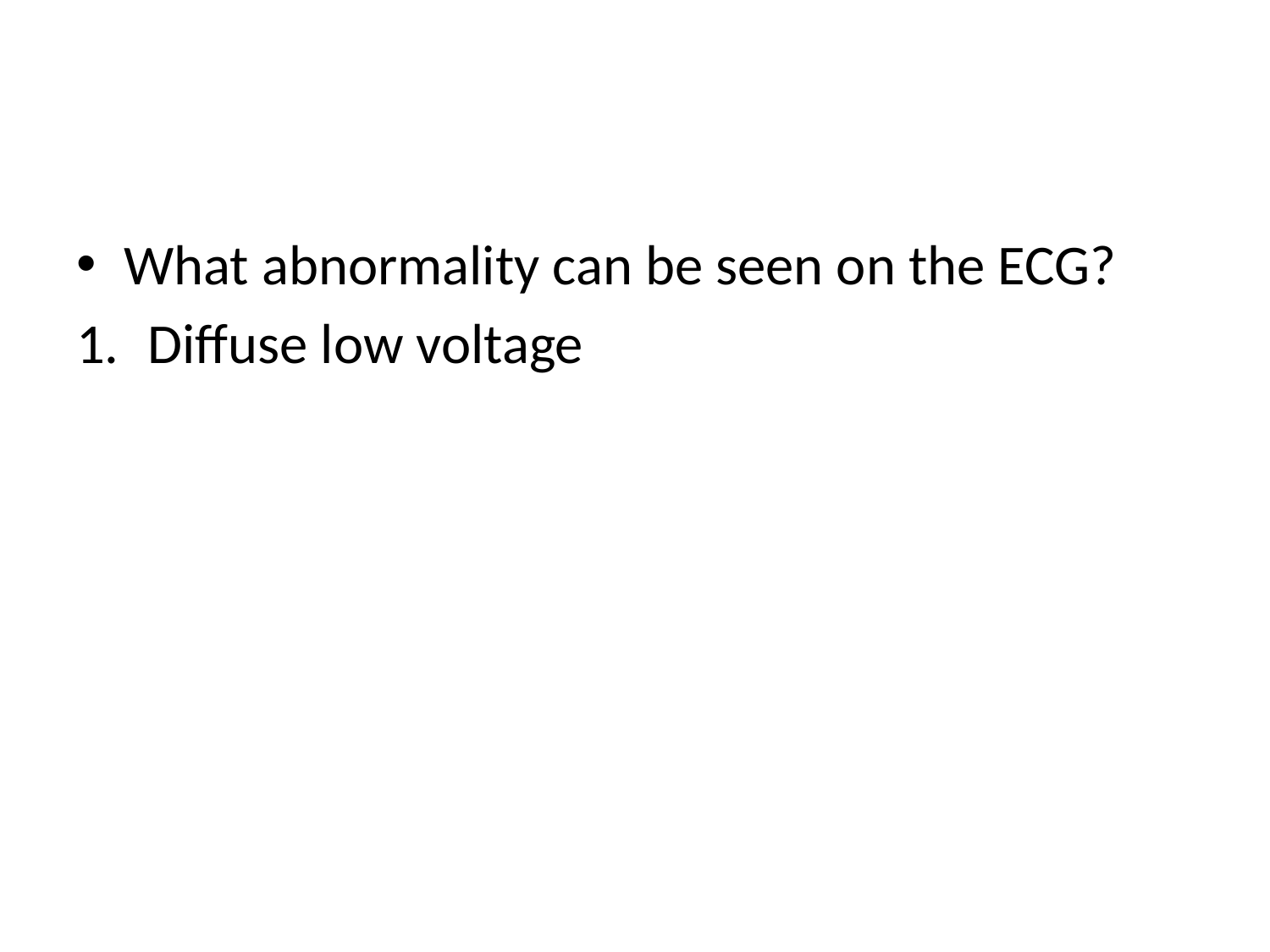

#
What abnormality can be seen on the ECG?
Diffuse low voltage